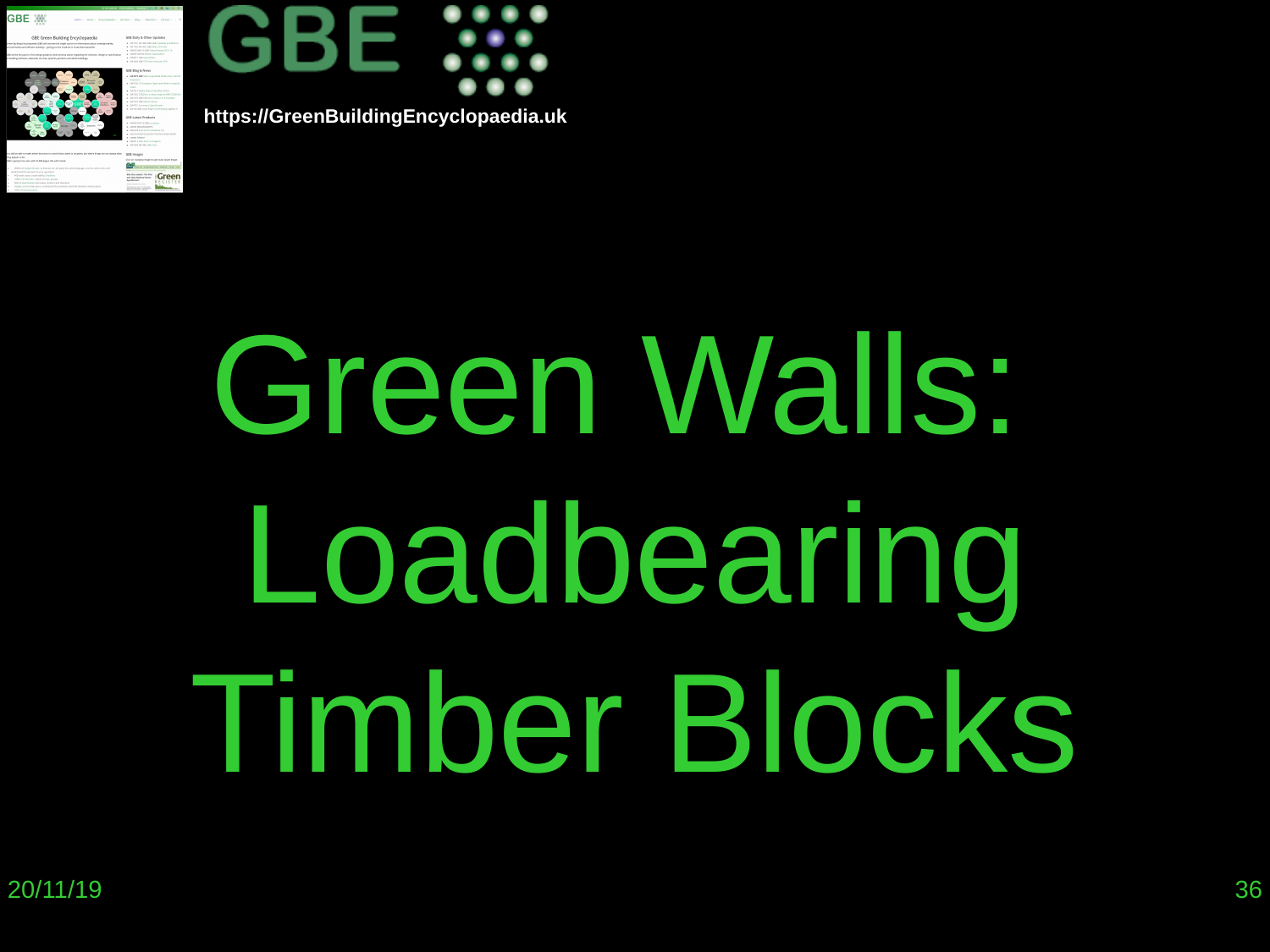

Green Walls:
Loadbearing Timber Blocks
20/11/19
36